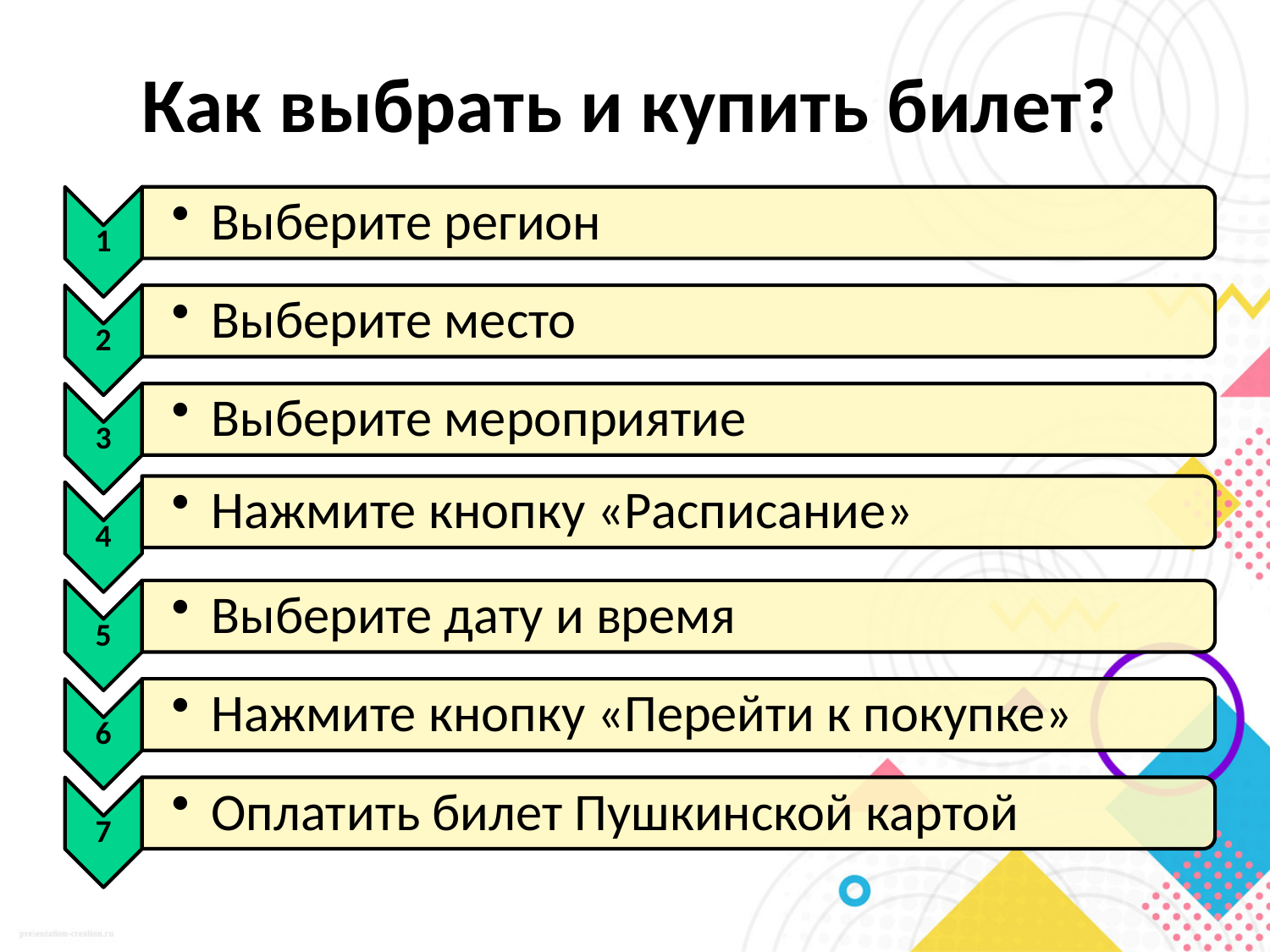

# Как выбрать и купить билет?
1
Выберите регион
2
Выберите место
3
Выберите мероприятие
4
Нажмите кнопку «Расписание»
5
Выберите дату и время
6
Нажмите кнопку «Перейти к покупке»
7
Оплатить билет Пушкинской картой